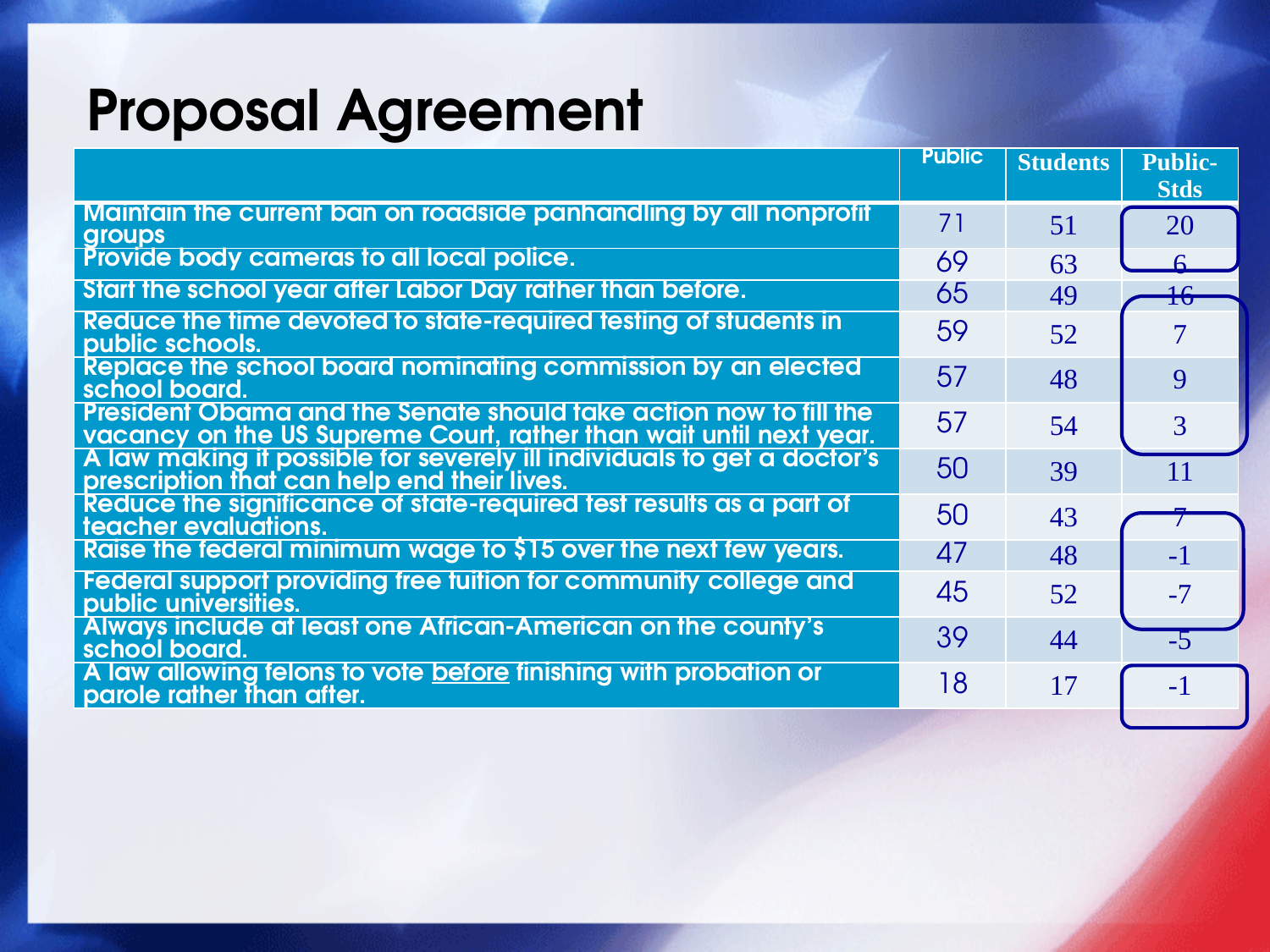

# Proposal Agreement
|  | Public | Students | Public-Stds |
| --- | --- | --- | --- |
| Maintain the current ban on roadside panhandling by all nonprofit groups | 71 | 51 | 20 |
| Provide body cameras to all local police. | 69 | 63 | 6 |
| Start the school year after Labor Day rather than before. | 65 | 49 | 16 |
| Reduce the time devoted to state-required testing of students in public schools. | 59 | 52 | 7 |
| Replace the school board nominating commission by an elected school board. | 57 | 48 | 9 |
| President Obama and the Senate should take action now to fill the vacancy on the US Supreme Court, rather than wait until next year. | 57 | 54 | 3 |
| A law making it possible for severely ill individuals to get a doctor’s prescription that can help end their lives. | 50 | 39 | 11 |
| Reduce the significance of state-required test results as a part of teacher evaluations. | 50 | 43 | 7 |
| Raise the federal minimum wage to $15 over the next few years. | 47 | 48 | -1 |
| Federal support providing free tuition for community college and public universities. | 45 | 52 | -7 |
| Always include at least one African-American on the county’s school board. | 39 | 44 | -5 |
| A law allowing felons to vote before finishing with probation or parole rather than after. | 18 | 17 | -1 |